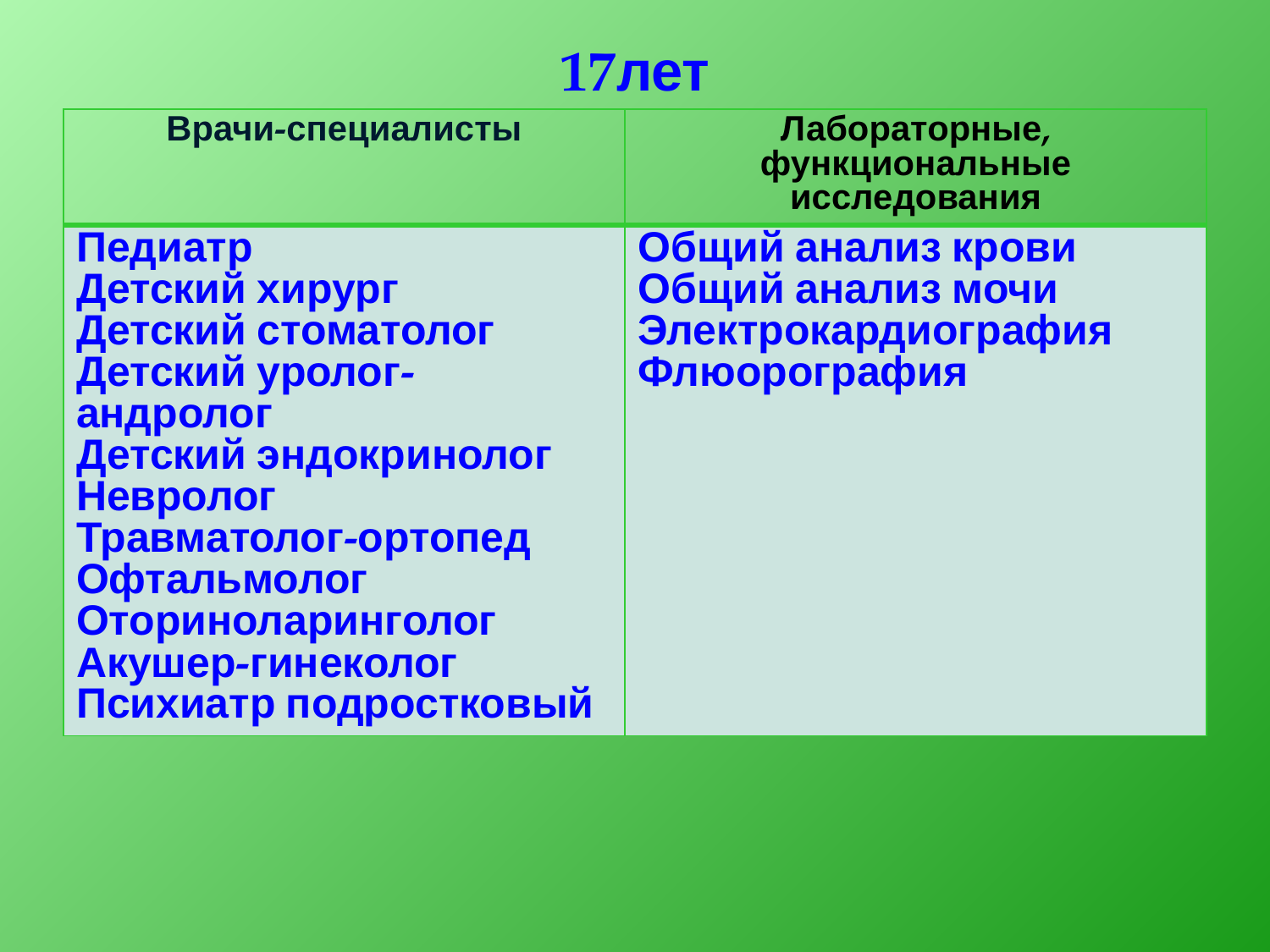

# 17лет
| Врачи-специалисты | Лабораторные, функциональные исследования |
| --- | --- |
| Педиатр Детский хирург Детский стоматолог Детский уролог- андролог Детский эндокринолог Невролог Травматолог-ортопед Офтальмолог Оториноларинголог Акушер-гинеколог Психиатр подростковый | Общий анализ крови Общий анализ мочи Электрокардиография Флюорография |